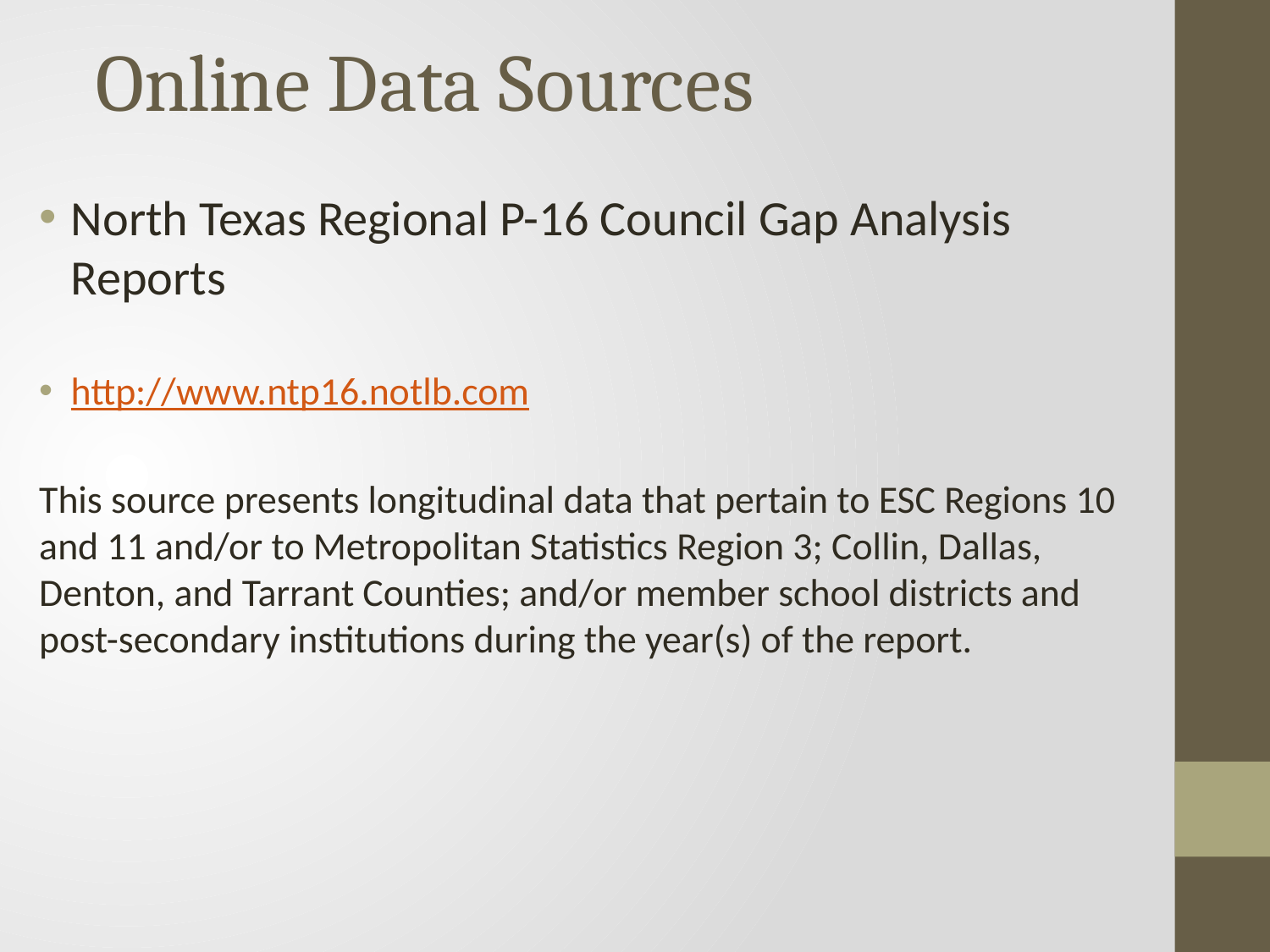

# Online Data Sources
North Texas Regional P-16 Council Gap Analysis Reports

http://www.ntp16.notlb.com

This source presents longitudinal data that pertain to ESC Regions 10 and 11 and/or to Metropolitan Statistics Region 3; Collin, Dallas, Denton, and Tarrant Counties; and/or member school districts and post-secondary institutions during the year(s) of the report.